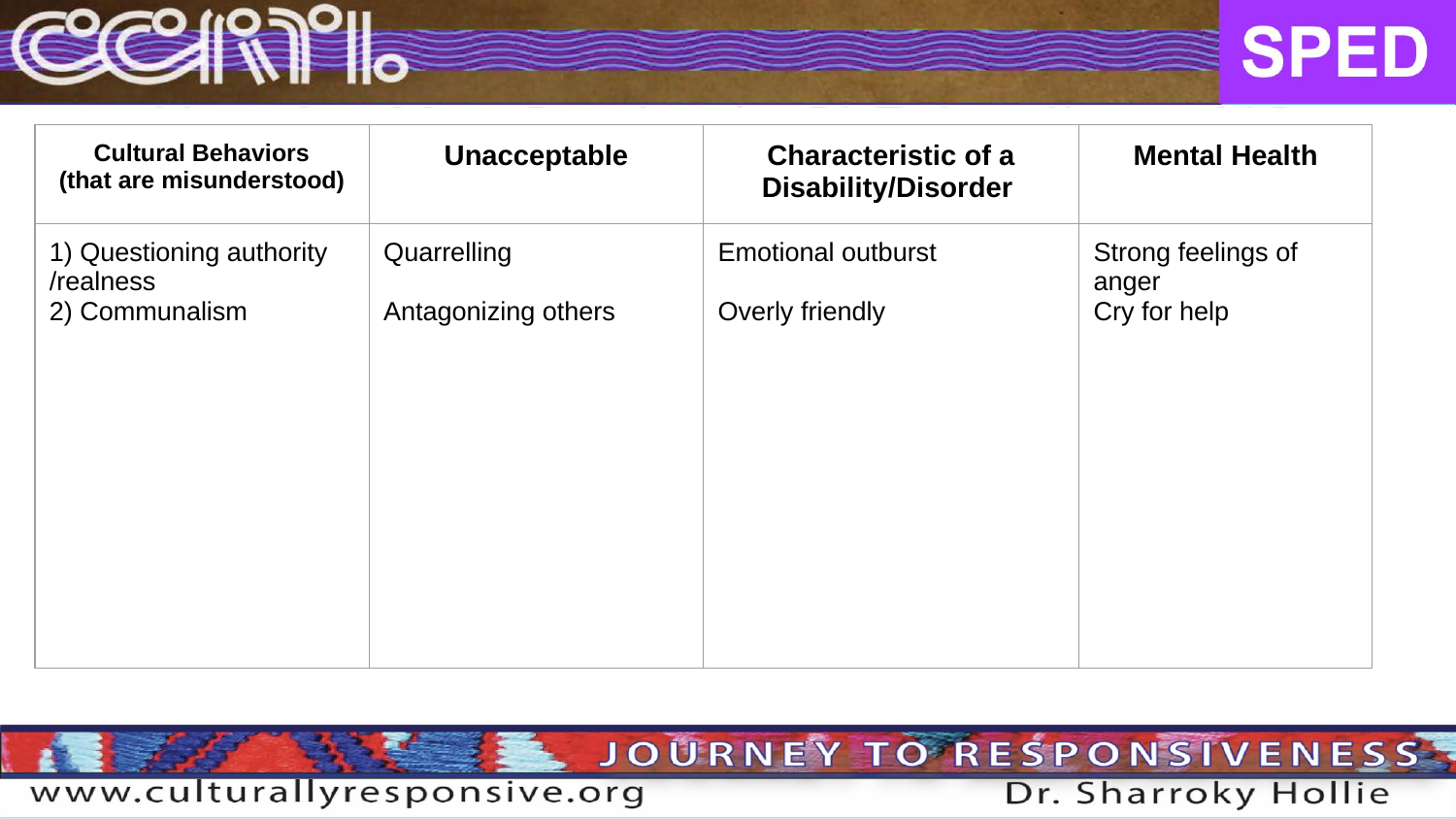

| Cultural Behaviors (that are misunderstood) | Unacceptable | Characteristic of a Disability/Disorder | Mental Health |
| --- | --- | --- | --- |
| 1) Questioning authority /realness 2) Communalism | Quarrelling Antagonizing others | Emotional outburst Overly friendly | Strong feelings of anger Cry for help |